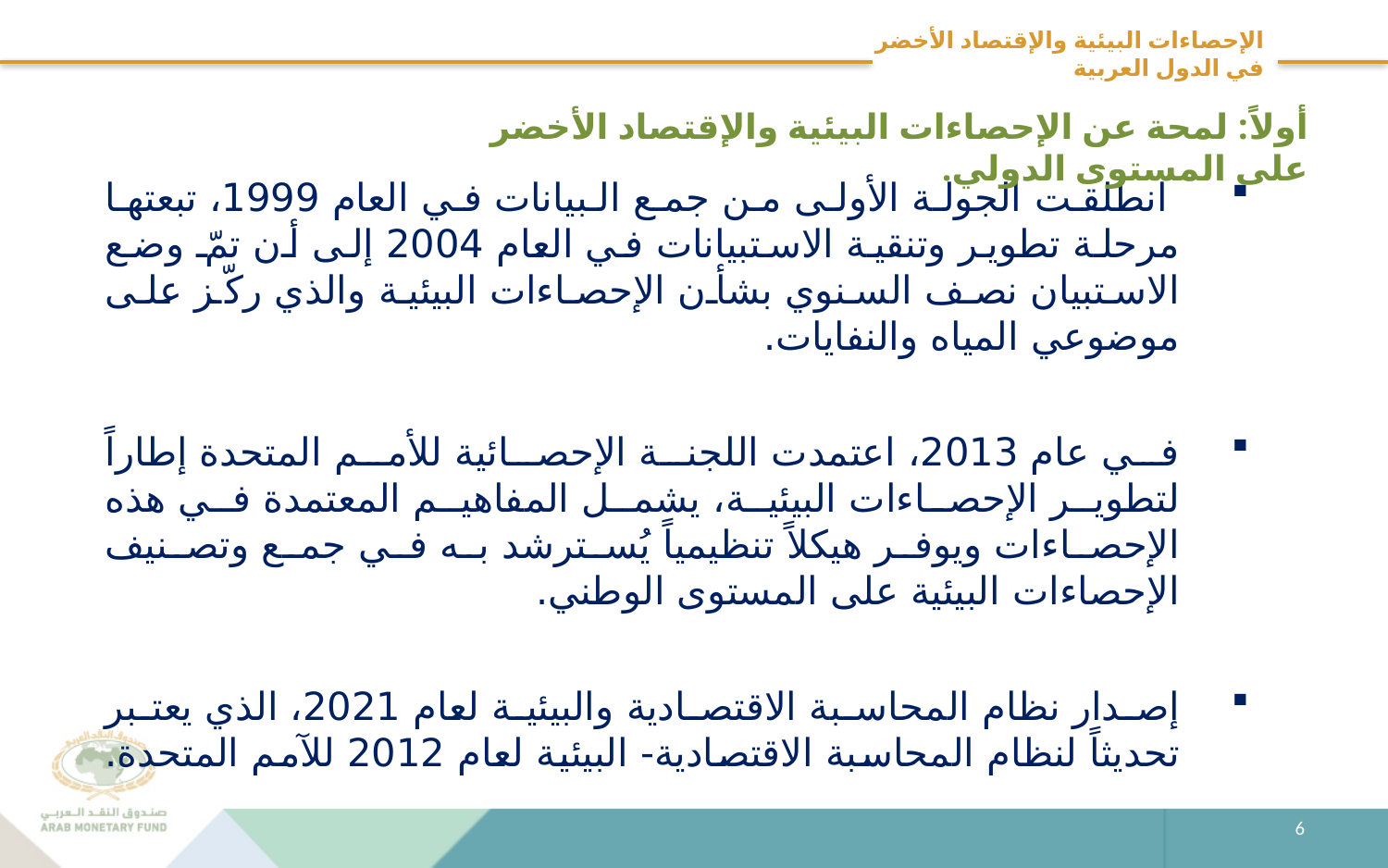

# الإحصاءات البيئية والإقتصاد الأخضر في الدول العربية
أولاً: لمحة عن الإحصاءات البيئية والإقتصاد الأخضر على المستوى الدولي.

 انطلقت الجولة الأولى من جمع البيانات في العام 1999، تبعتها مرحلة تطوير وتنقية الاستبيانات في العام 2004 إلى أن تمّ وضع الاستبيان نصف السنوي بشأن الإحصاءات البيئية والذي ركّز على موضوعي المياه والنفايات.

في عام 2013، اعتمدت اللجنة الإحصائية للأمم المتحدة إطاراً لتطوير الإحصاءات البيئية، يشمل المفاهيم المعتمدة في هذه الإحصاءات ويوفر هيكلاً تنظيمياً يُسترشد به في جمع وتصنيف الإحصاءات البيئية على المستوى الوطني.

إصدار نظام المحاسبة الاقتصادية والبيئية لعام 2021، الذي يعتبر تحديثاً لنظام المحاسبة الاقتصادية- البيئية لعام 2012 للآمم المتحدة.

6